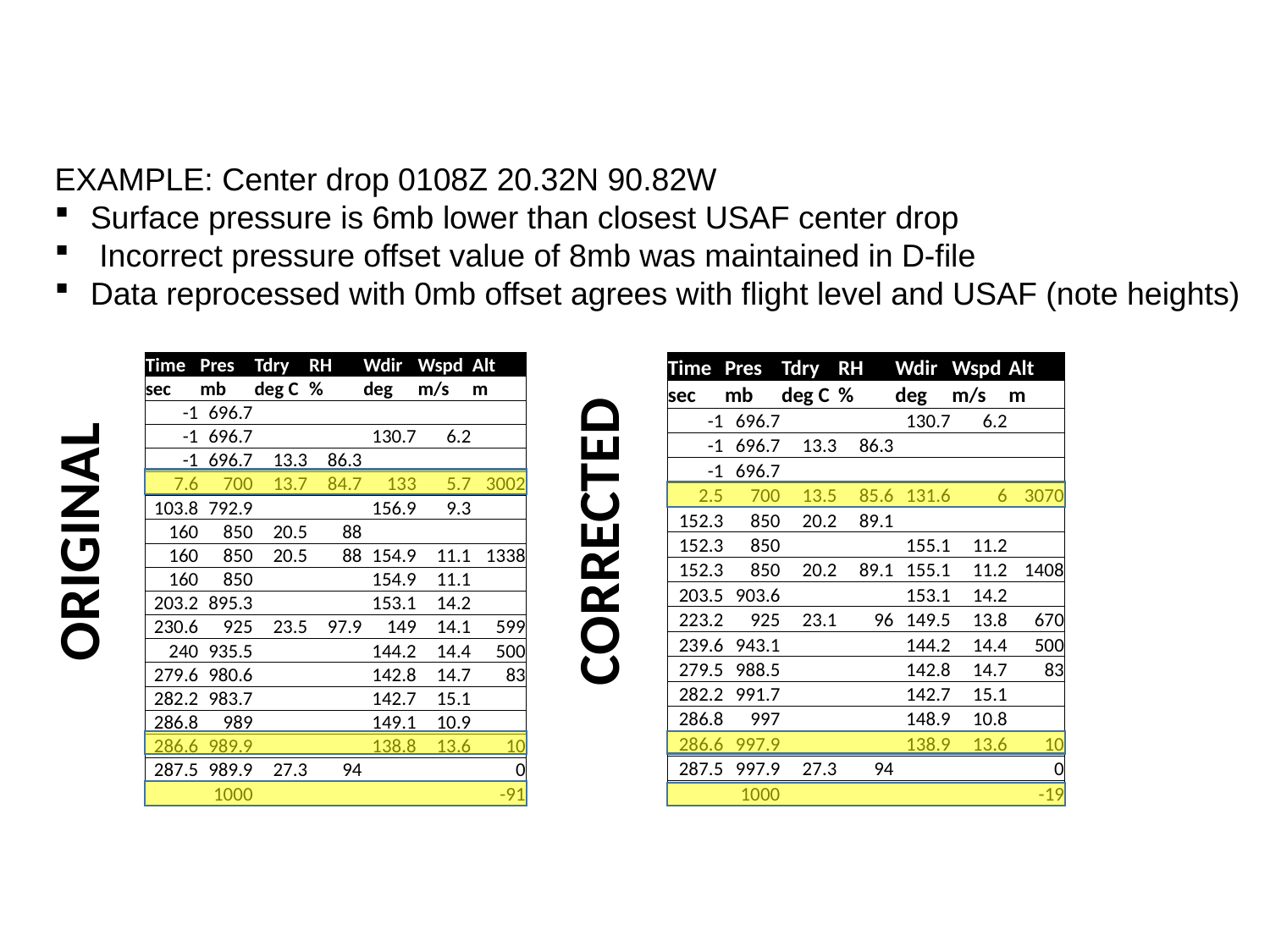

EXAMPLE: Center drop 0108Z 20.32N 90.82W
Surface pressure is 6mb lower than closest USAF center drop
 Incorrect pressure offset value of 8mb was maintained in D-file
Data reprocessed with 0mb offset agrees with flight level and USAF (note heights)
| Time | Pres | Tdry | RH | Wdir | Wspd | Alt |
| --- | --- | --- | --- | --- | --- | --- |
| sec | mb | deg C | % | deg | m/s | m |
| -1 | 696.7 |  |  |  |  |  |
| -1 | 696.7 |  |  | 130.7 | 6.2 |  |
| -1 | 696.7 | 13.3 | 86.3 |  |  |  |
| 7.6 | 700 | 13.7 | 84.7 | 133 | 5.7 | 3002 |
| 103.8 | 792.9 |  |  | 156.9 | 9.3 |  |
| 160 | 850 | 20.5 | 88 |  |  |  |
| 160 | 850 | 20.5 | 88 | 154.9 | 11.1 | 1338 |
| 160 | 850 |  |  | 154.9 | 11.1 |  |
| 203.2 | 895.3 |  |  | 153.1 | 14.2 |  |
| 230.6 | 925 | 23.5 | 97.9 | 149 | 14.1 | 599 |
| 240 | 935.5 |  |  | 144.2 | 14.4 | 500 |
| 279.6 | 980.6 |  |  | 142.8 | 14.7 | 83 |
| 282.2 | 983.7 |  |  | 142.7 | 15.1 |  |
| 286.8 | 989 |  |  | 149.1 | 10.9 |  |
| 286.6 | 989.9 |  |  | 138.8 | 13.6 | 10 |
| 287.5 | 989.9 | 27.3 | 94 |  |  | 0 |
|  | 1000 |  |  |  |  | -91 |
| Time | Pres | Tdry | RH | Wdir | Wspd | Alt |
| --- | --- | --- | --- | --- | --- | --- |
| sec | mb | deg C | % | deg | m/s | m |
| -1 | 696.7 |  |  | 130.7 | 6.2 |  |
| -1 | 696.7 | 13.3 | 86.3 |  |  |  |
| -1 | 696.7 |  |  |  |  |  |
| 2.5 | 700 | 13.5 | 85.6 | 131.6 | 6 | 3070 |
| 152.3 | 850 | 20.2 | 89.1 |  |  |  |
| 152.3 | 850 |  |  | 155.1 | 11.2 |  |
| 152.3 | 850 | 20.2 | 89.1 | 155.1 | 11.2 | 1408 |
| 203.5 | 903.6 |  |  | 153.1 | 14.2 |  |
| 223.2 | 925 | 23.1 | 96 | 149.5 | 13.8 | 670 |
| 239.6 | 943.1 |  |  | 144.2 | 14.4 | 500 |
| 279.5 | 988.5 |  |  | 142.8 | 14.7 | 83 |
| 282.2 | 991.7 |  |  | 142.7 | 15.1 |  |
| 286.8 | 997 |  |  | 148.9 | 10.8 |  |
| 286.6 | 997.9 |  |  | 138.9 | 13.6 | 10 |
| 287.5 | 997.9 | 27.3 | 94 |  |  | 0 |
|  | 1000 |  |  |  |  | -19 |

ORIGINAL
CORRECTED